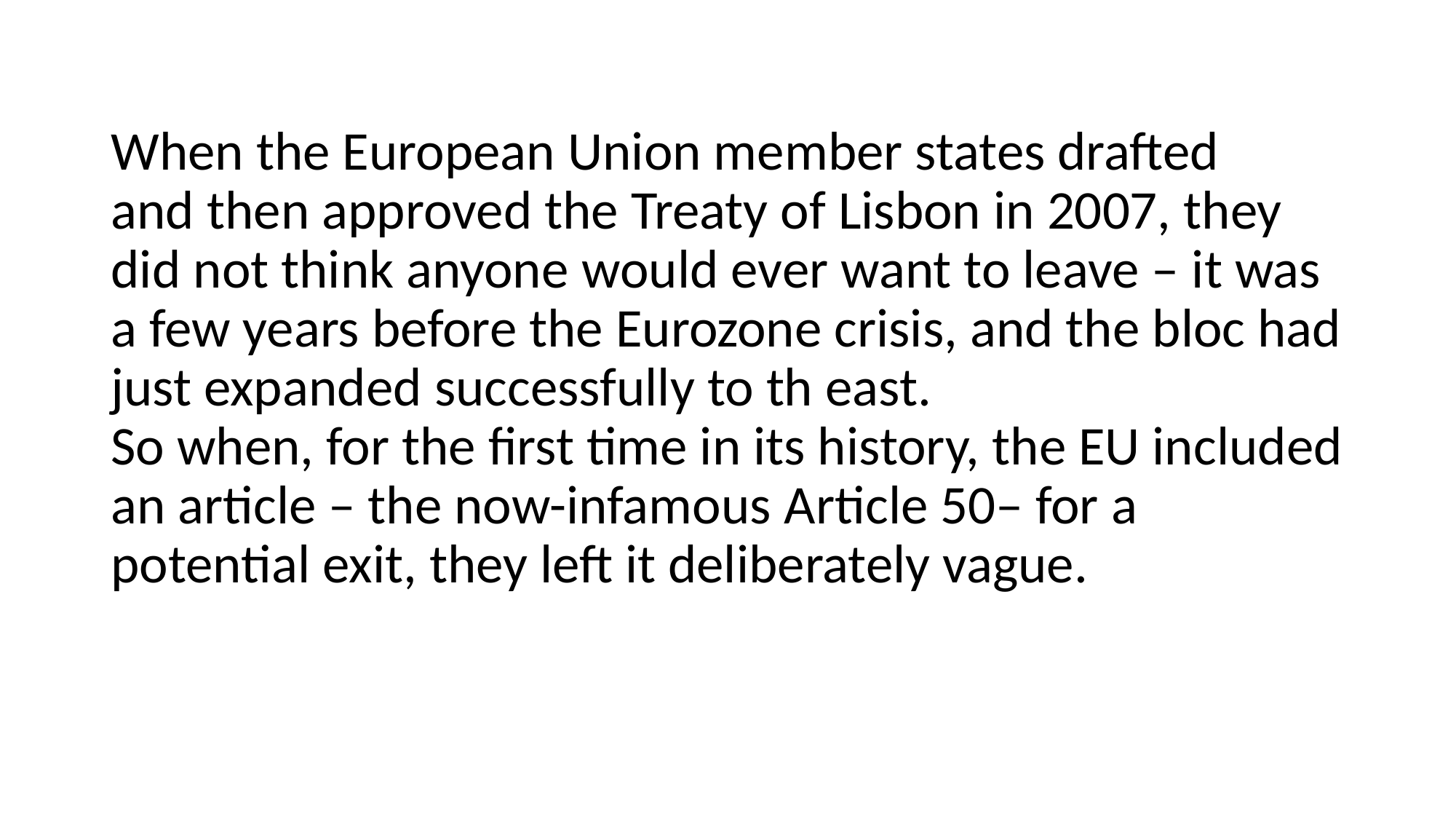

# When the European Union member states drafted and then approved the Treaty of Lisbon in 2007, they did not think anyone would ever want to leave ‒ it was a few years before the Eurozone crisis, and the bloc had just expanded successfully to th east. So when, for the first time in its history, the EU included an article – the now-infamous Article 50‒ for a potential exit, they left it deliberately vague.